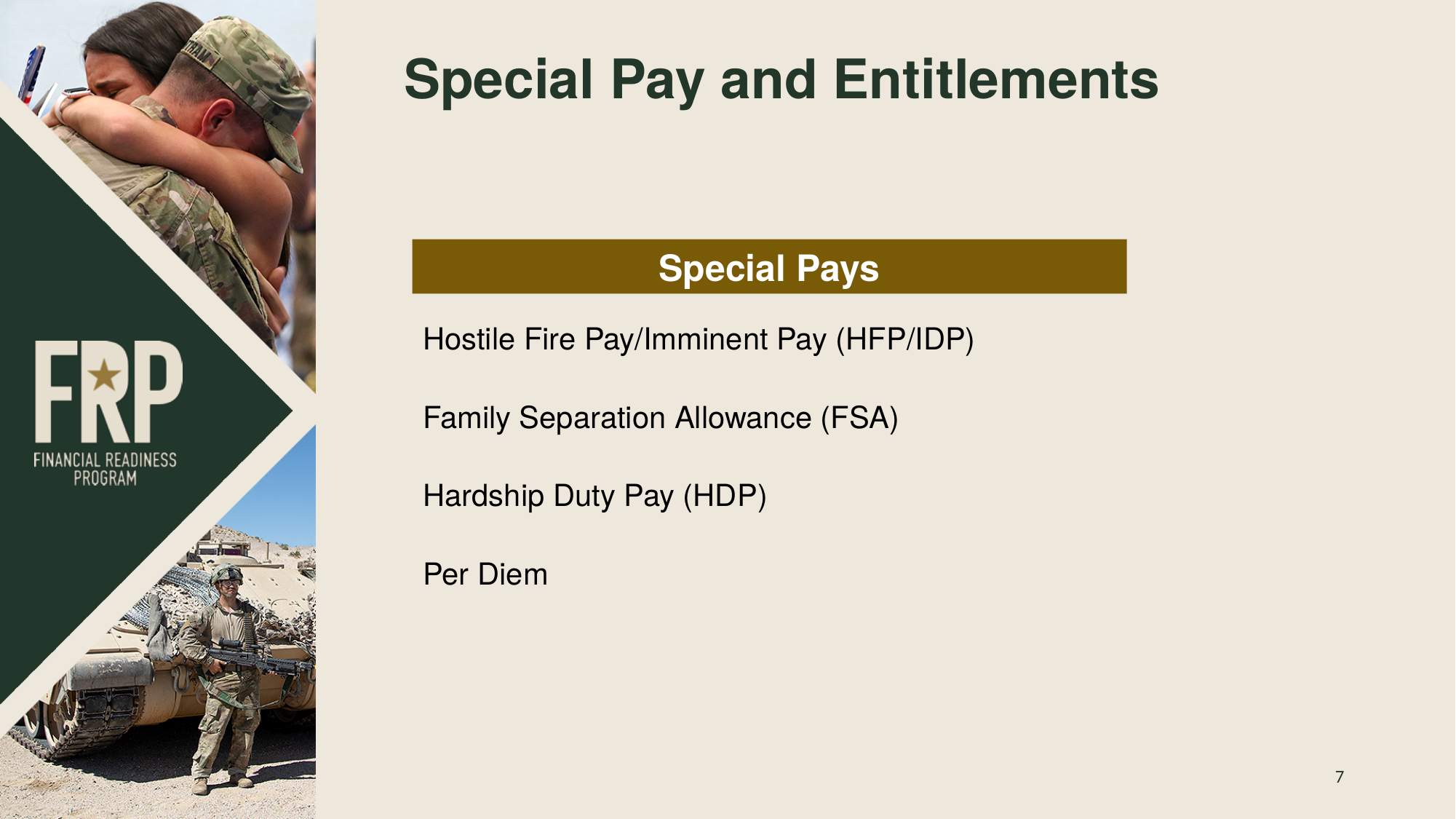

# Special Pay and Entitlements
Special Pays
Hostile Fire Pay/Imminent Pay (HFP/IDP)
Family Separation Allowance (FSA)
Hardship Duty Pay (HDP)
Per Diem
7